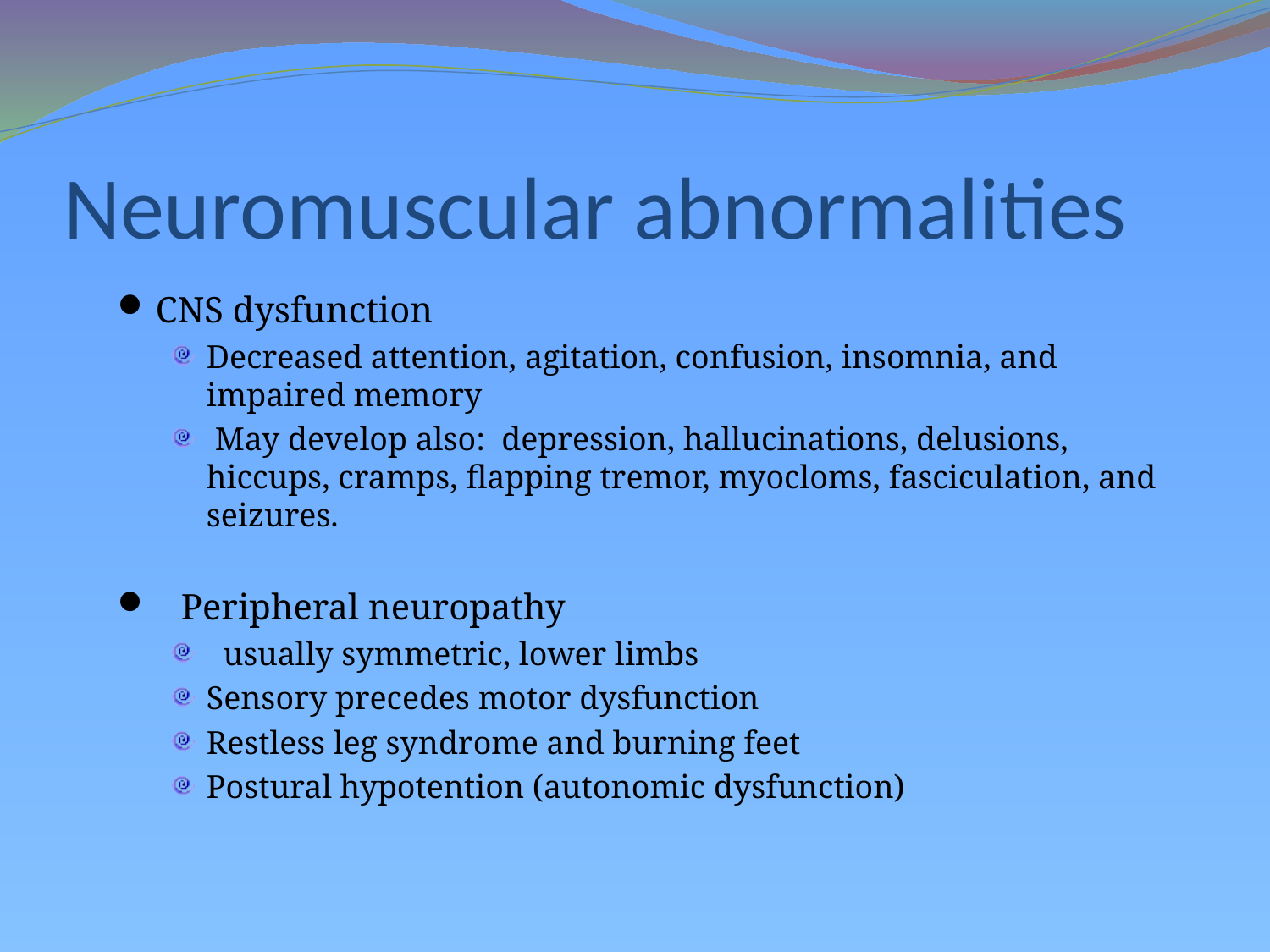

# Neuromuscular abnormalities
CNS dysfunction
Decreased attention, agitation, confusion, insomnia, and impaired memory
 May develop also:  depression, hallucinations, delusions, hiccups, cramps, flapping tremor, myocloms, fasciculation, and seizures.

Peripheral neuropathy
  usually symmetric, lower limbs
Sensory precedes motor dysfunction
Restless leg syndrome and burning feet
Postural hypotention (autonomic dysfunction)